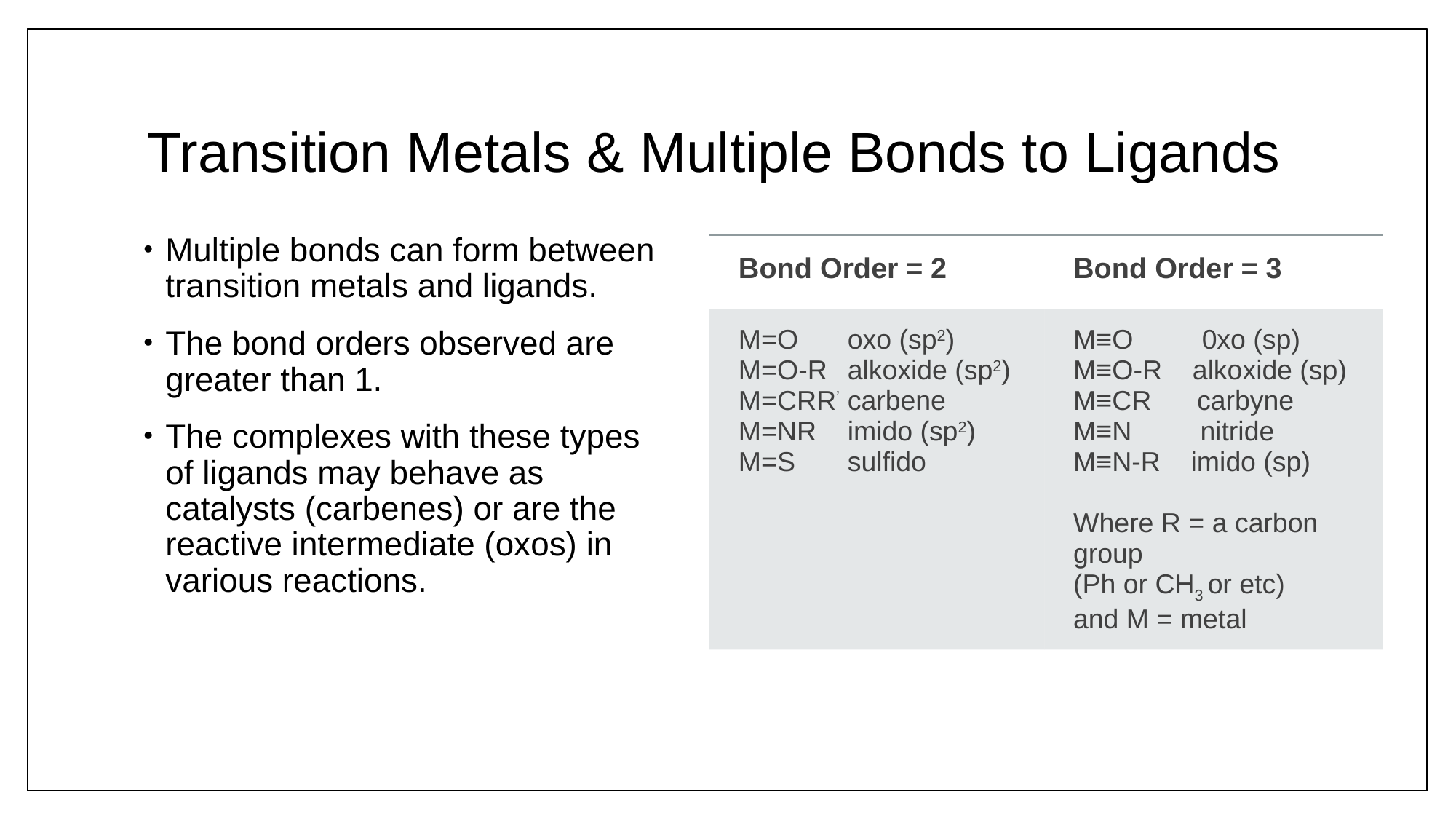

# Transition Metals & Multiple Bonds to Ligands
Multiple bonds can form between transition metals and ligands.
The bond orders observed are greater than 1.
The complexes with these types of ligands may behave as catalysts (carbenes) or are the reactive intermediate (oxos) in various reactions.
| Bond Order = 2 | Bond Order = 3 |
| --- | --- |
| M=O oxo (sp2) M=O-R alkoxide (sp2) M=CRR’ carbene M=NR imido (sp2) M=S sulfido | M≡O 0xo (sp) M≡O-R alkoxide (sp) M≡CR carbyne M≡N nitride M≡N-R imido (sp) Where R = a carbon group (Ph or CH3 or etc) and M = metal |